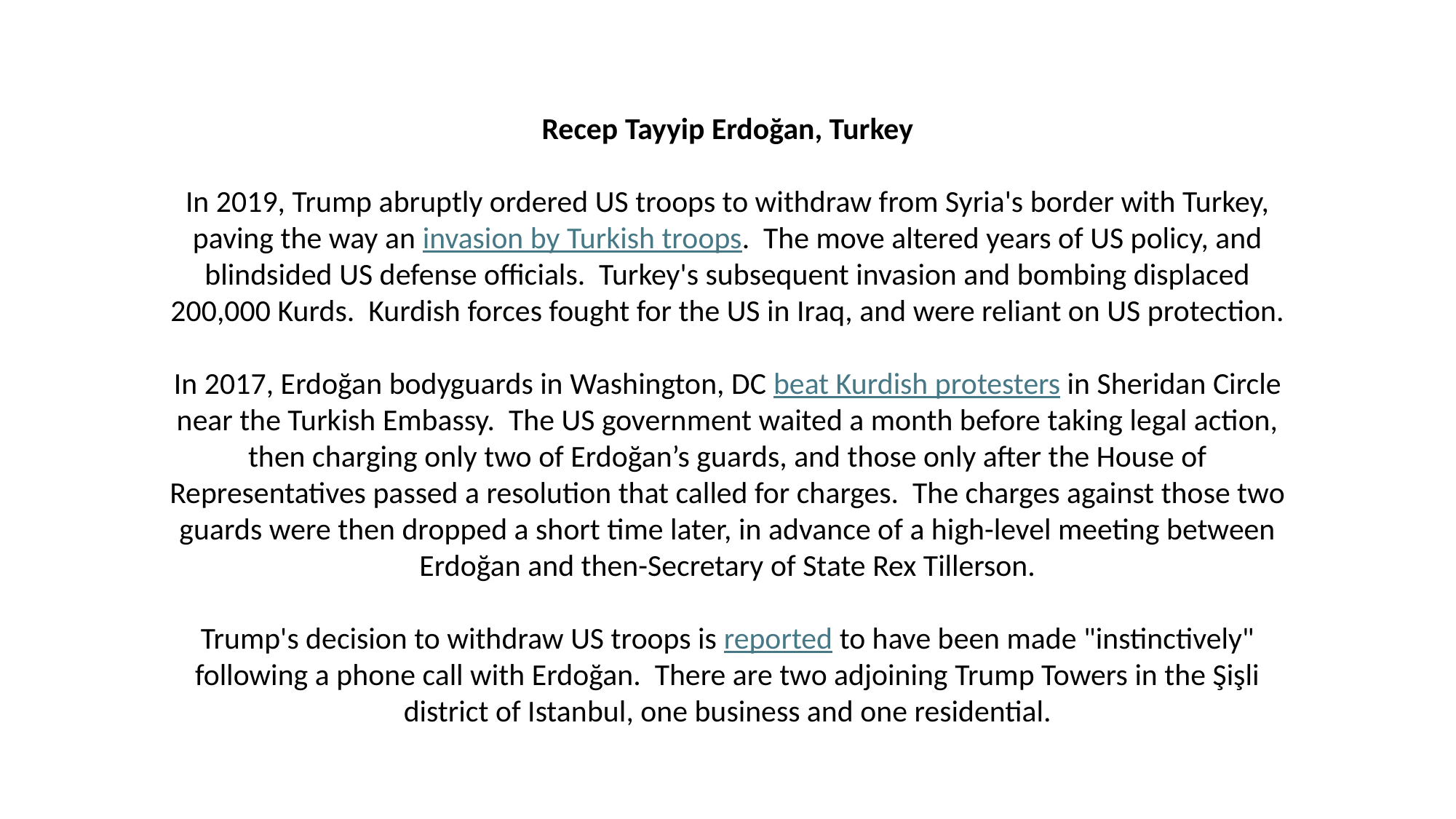

Recep Tayyip Erdoğan, Turkey

In 2019, Trump abruptly ordered US troops to withdraw from Syria's border with Turkey, paving the way an invasion by Turkish troops.  The move altered years of US policy, and blindsided US defense officials.  Turkey's subsequent invasion and bombing displaced 200,000 Kurds.  Kurdish forces fought for the US in Iraq, and were reliant on US protection.

In 2017, Erdoğan bodyguards in Washington, DC beat Kurdish protesters in Sheridan Circle near the Turkish Embassy.  The US government waited a month before taking legal action, then charging only two of Erdoğan’s guards, and those only after the House of Representatives passed a resolution that called for charges.  The charges against those two guards were then dropped a short time later, in advance of a high-level meeting between Erdoğan and then-Secretary of State Rex Tillerson.

Trump's decision to withdraw US troops is reported to have been made "instinctively" following a phone call with Erdoğan.  There are two adjoining Trump Towers in the Şişli district of Istanbul, one business and one residential.